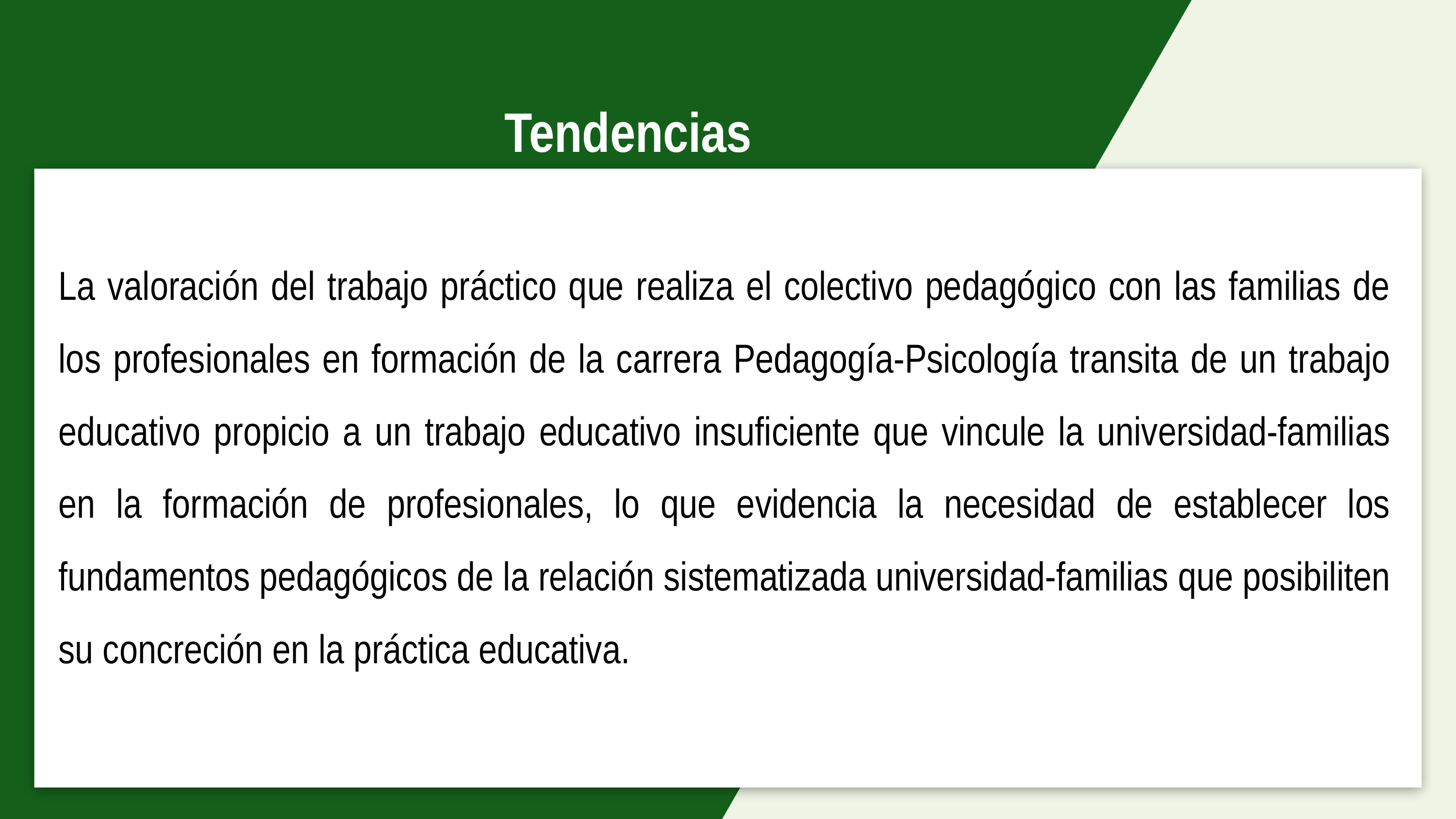

# Tendencias
La valoración del trabajo práctico que realiza el colectivo pedagógico con las familias de los profesionales en formación de la carrera Pedagogía-Psicología transita de un trabajo educativo propicio a un trabajo educativo insuficiente que vincule la universidad-familias en la formación de profesionales, lo que evidencia la necesidad de establecer los fundamentos pedagógicos de la relación sistematizada universidad-familias que posibiliten su concreción en la práctica educativa.